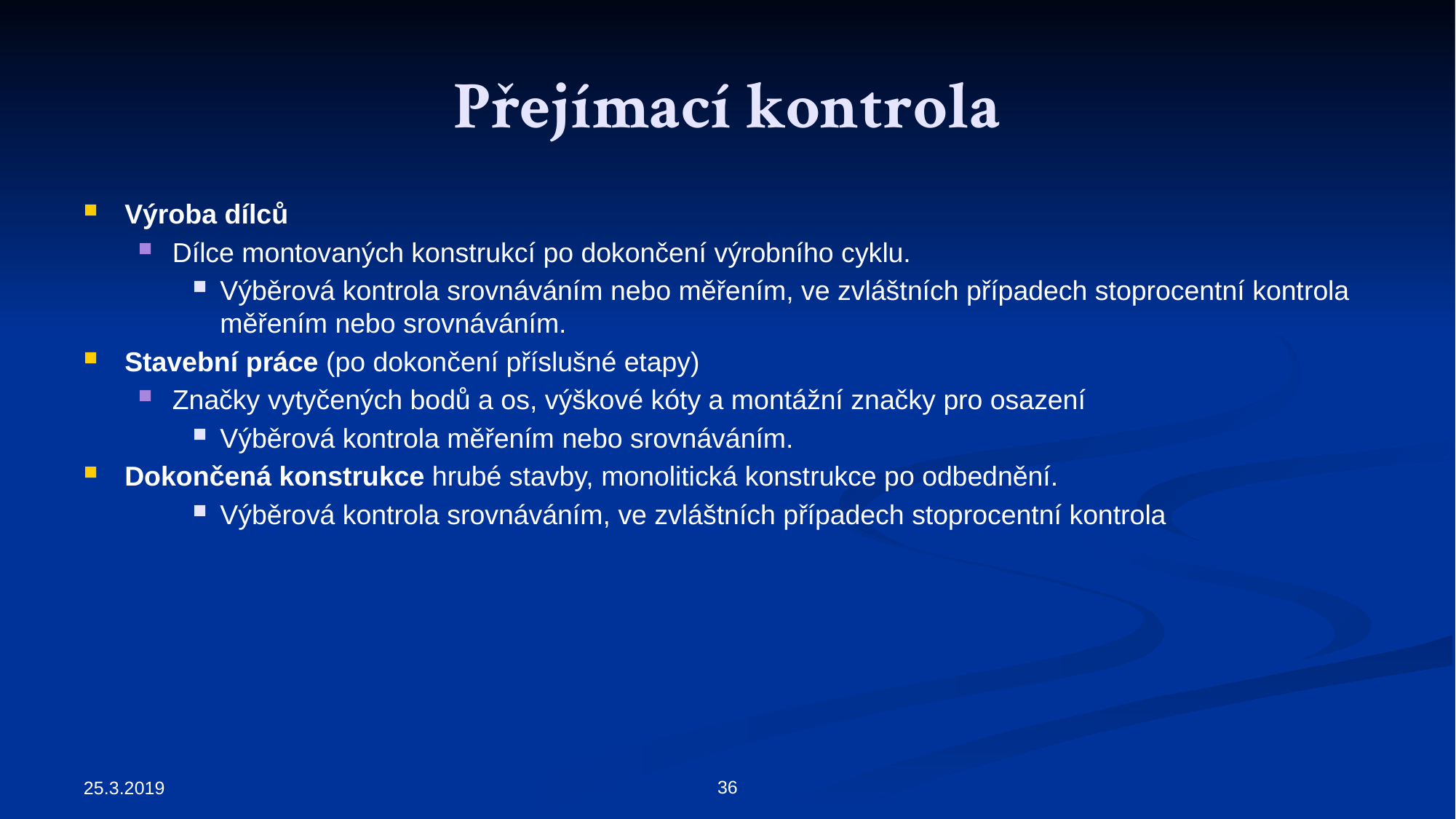

# Přejímací kontrola
Výroba dílců
Dílce montovaných konstrukcí po dokončení výrobního cyklu.
Výběrová kontrola srovnáváním nebo měřením, ve zvláštních případech stoprocentní kontrola měřením nebo srovnáváním.
Stavební práce (po dokončení příslušné etapy)
Značky vytyčených bodů a os, výškové kóty a montážní značky pro osazení
Výběrová kontrola měřením nebo srovnáváním.
Dokončená konstrukce hrubé stavby, monolitická konstrukce po odbednění.
Výběrová kontrola srovnáváním, ve zvláštních případech stoprocentní kontrola

36
25.3.2019